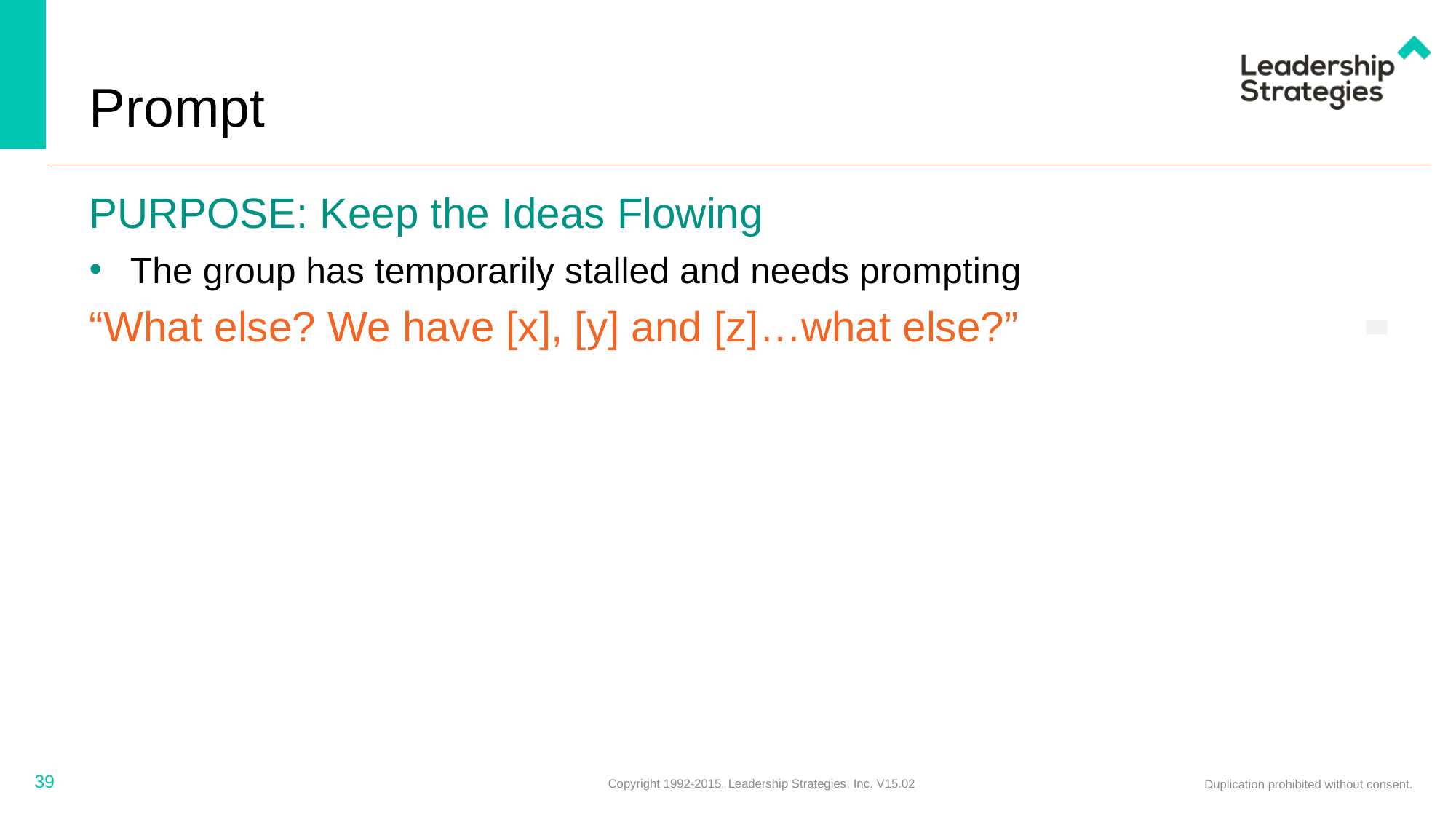

# Prompt
Purpose: Keep the Ideas Flowing
The group has temporarily stalled and needs prompting
-
“What else? We have [x], [y] and [z]…what else?”
39
Copyright 1992-2015, Leadership Strategies, Inc. V15.02